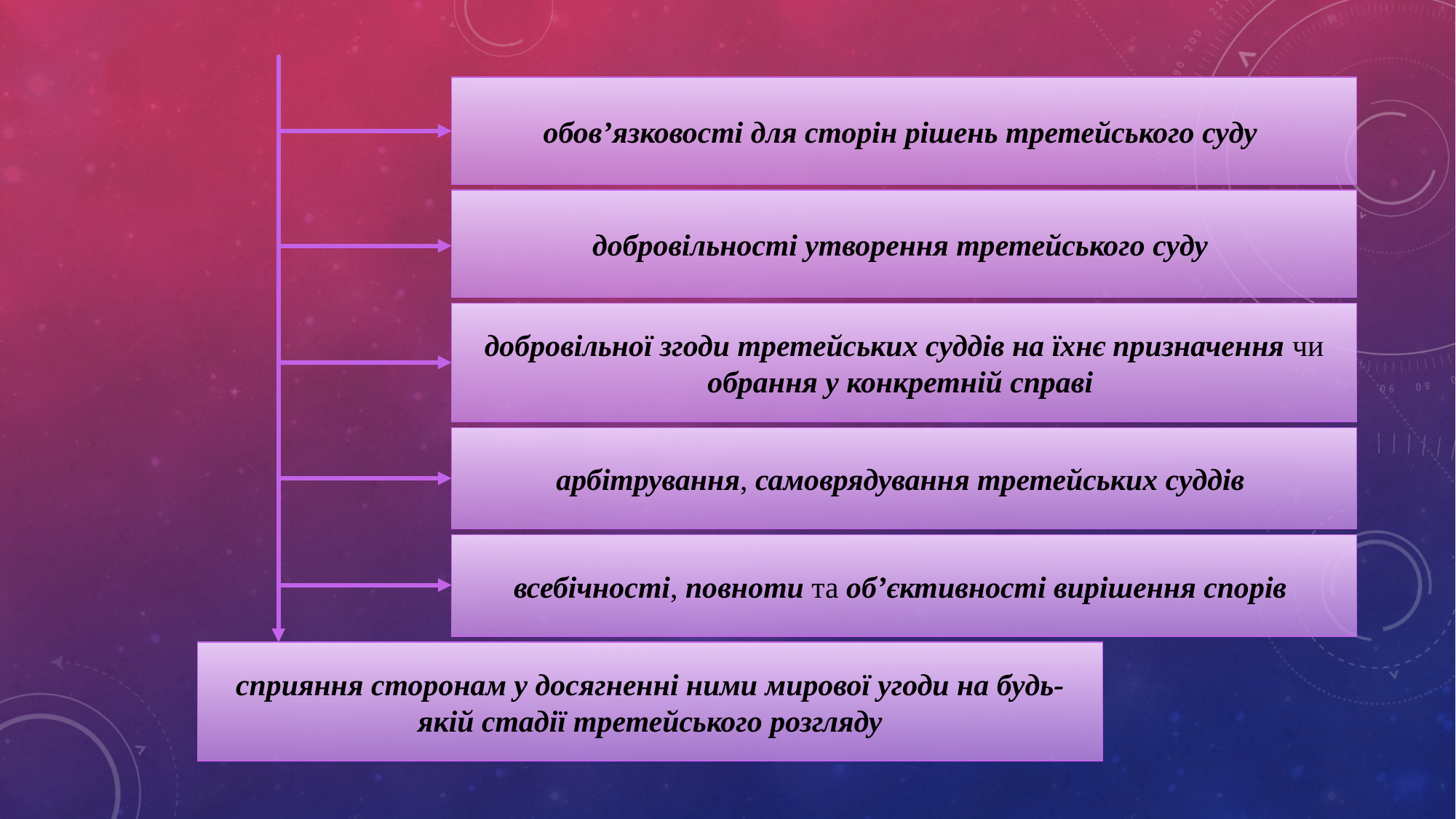

обов’язковості для сторін рішень третейського суду
добровільності утворення третейського суду
добровільної згоди третейських суддів на їхнє призначення чи обрання у конкретній справі
арбітрування, самоврядування третейських суддів
всебічності, повноти та об’єктивності вирішення спорів
сприяння сторонам у досягненні ними мирової угоди на будь-якій стадії третейського розгляду